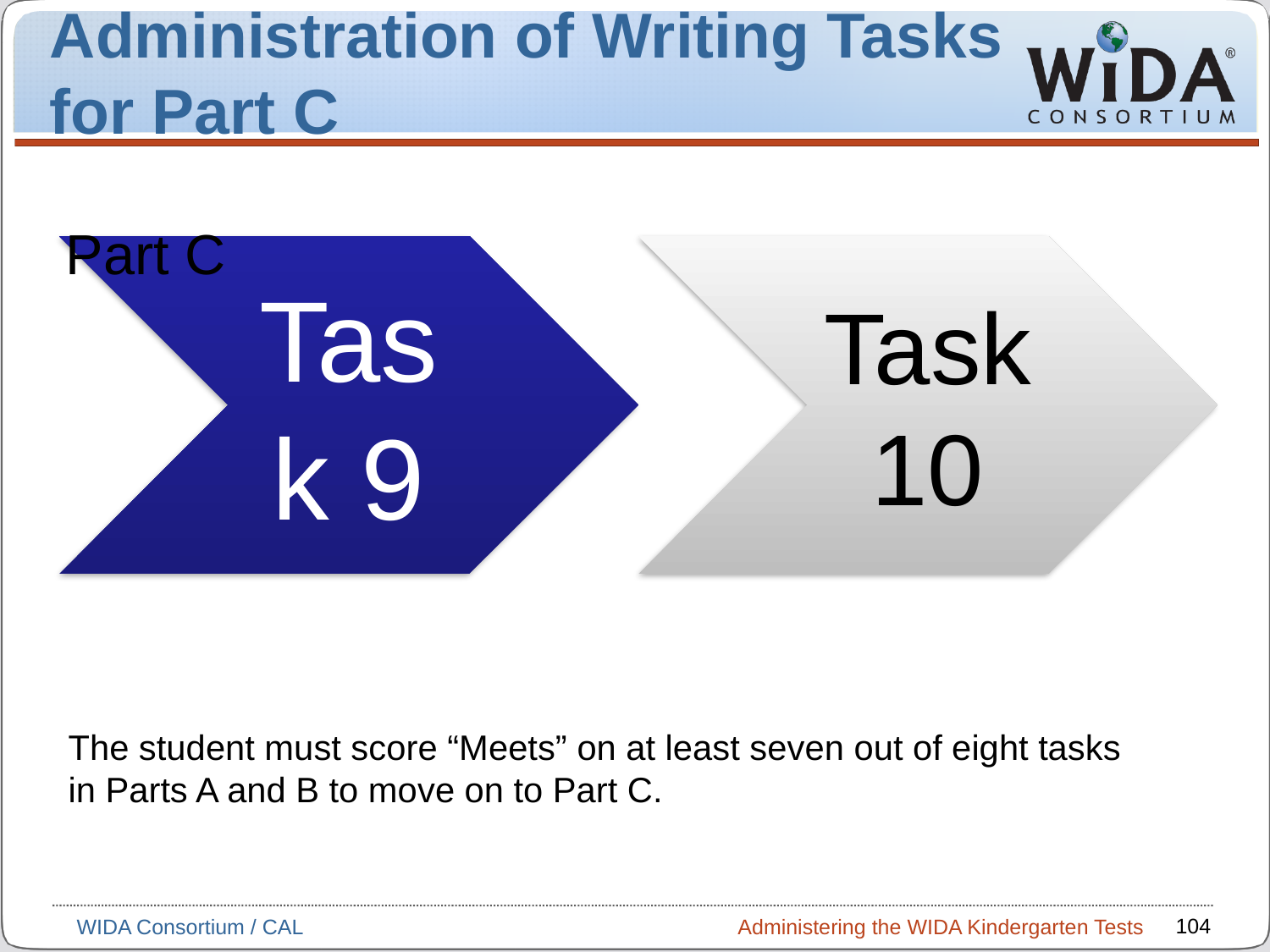

# Administration of Writing Tasks for Part C
Part C
Task 9
Task 10
The student must score “Meets” on at least seven out of eight tasks in Parts A and B to move on to Part C.